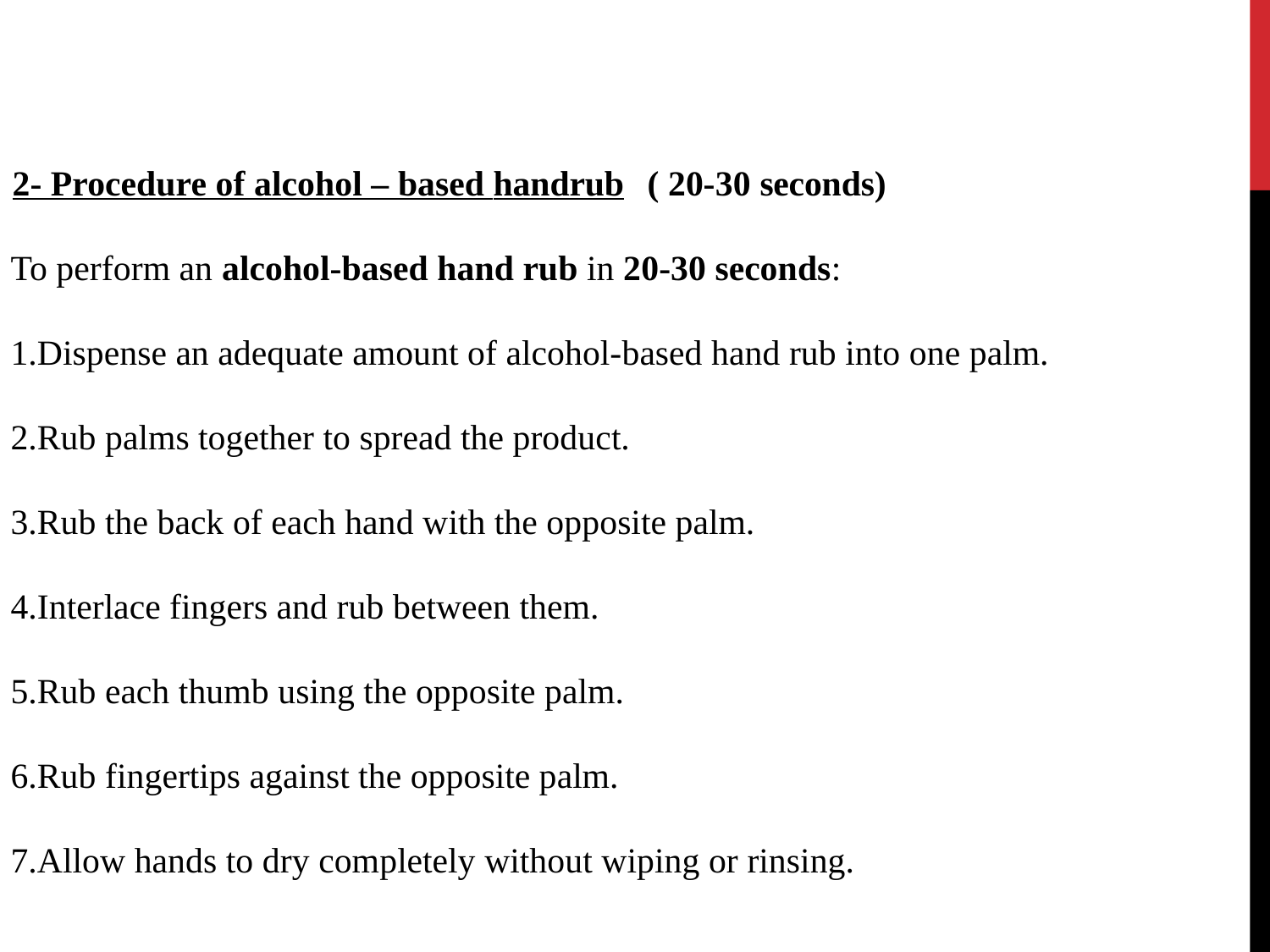

2- Procedure of alcohol – based handrub	( 20-30 seconds)
To perform an alcohol-based hand rub in 20-30 seconds:
Dispense an adequate amount of alcohol-based hand rub into one palm.
Rub palms together to spread the product.
Rub the back of each hand with the opposite palm.
Interlace fingers and rub between them.
Rub each thumb using the opposite palm.
Rub fingertips against the opposite palm.
Allow hands to dry completely without wiping or rinsing.